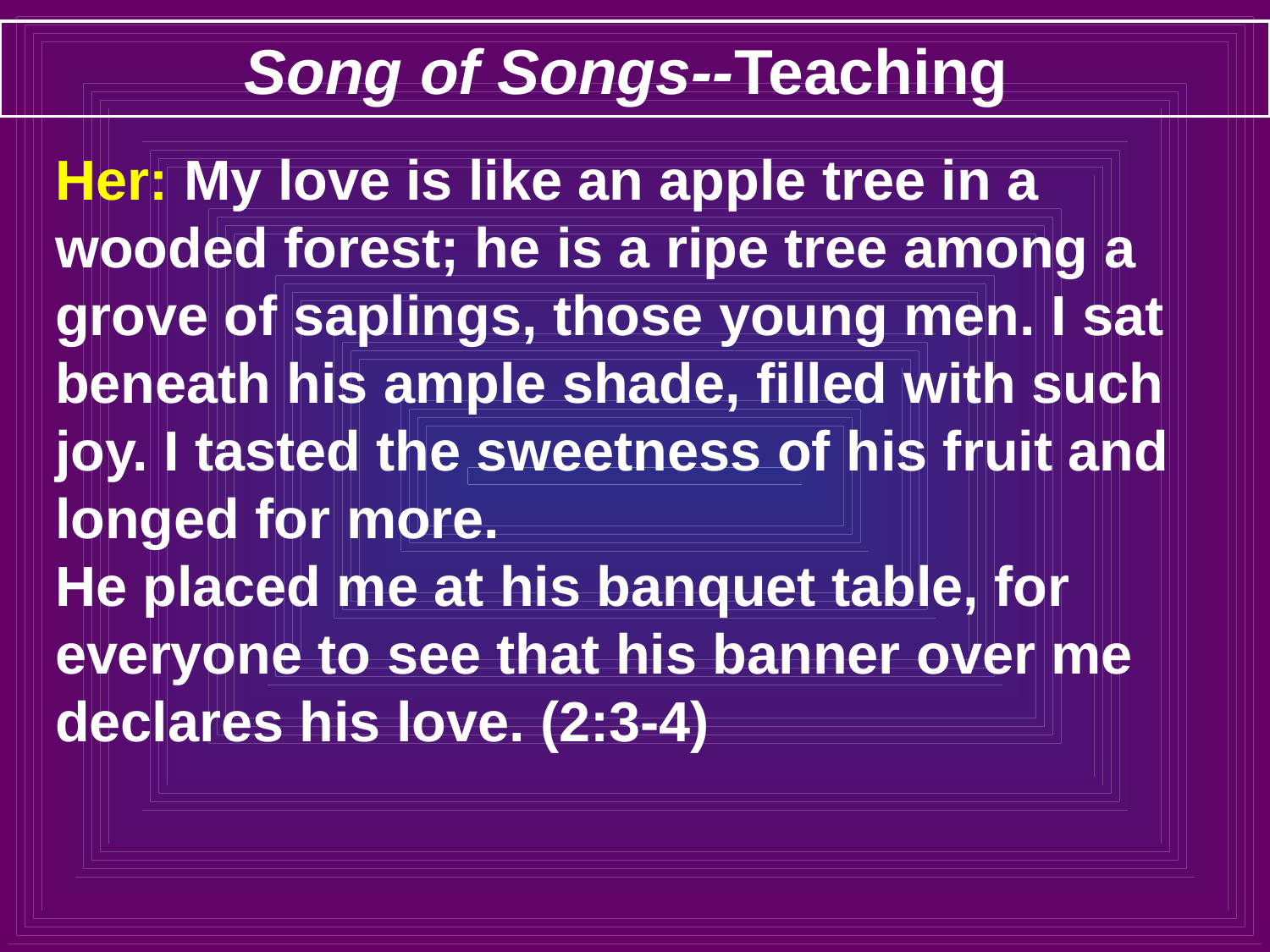

# Song of Songs--Teaching
Her: My love is like an apple tree in a
wooded forest; he is a ripe tree among a grove of saplings, those young men. I sat beneath his ample shade, filled with such joy. I tasted the sweetness of his fruit and longed for more.
He placed me at his banquet table, for everyone to see that his banner over me declares his love. (2:3-4)